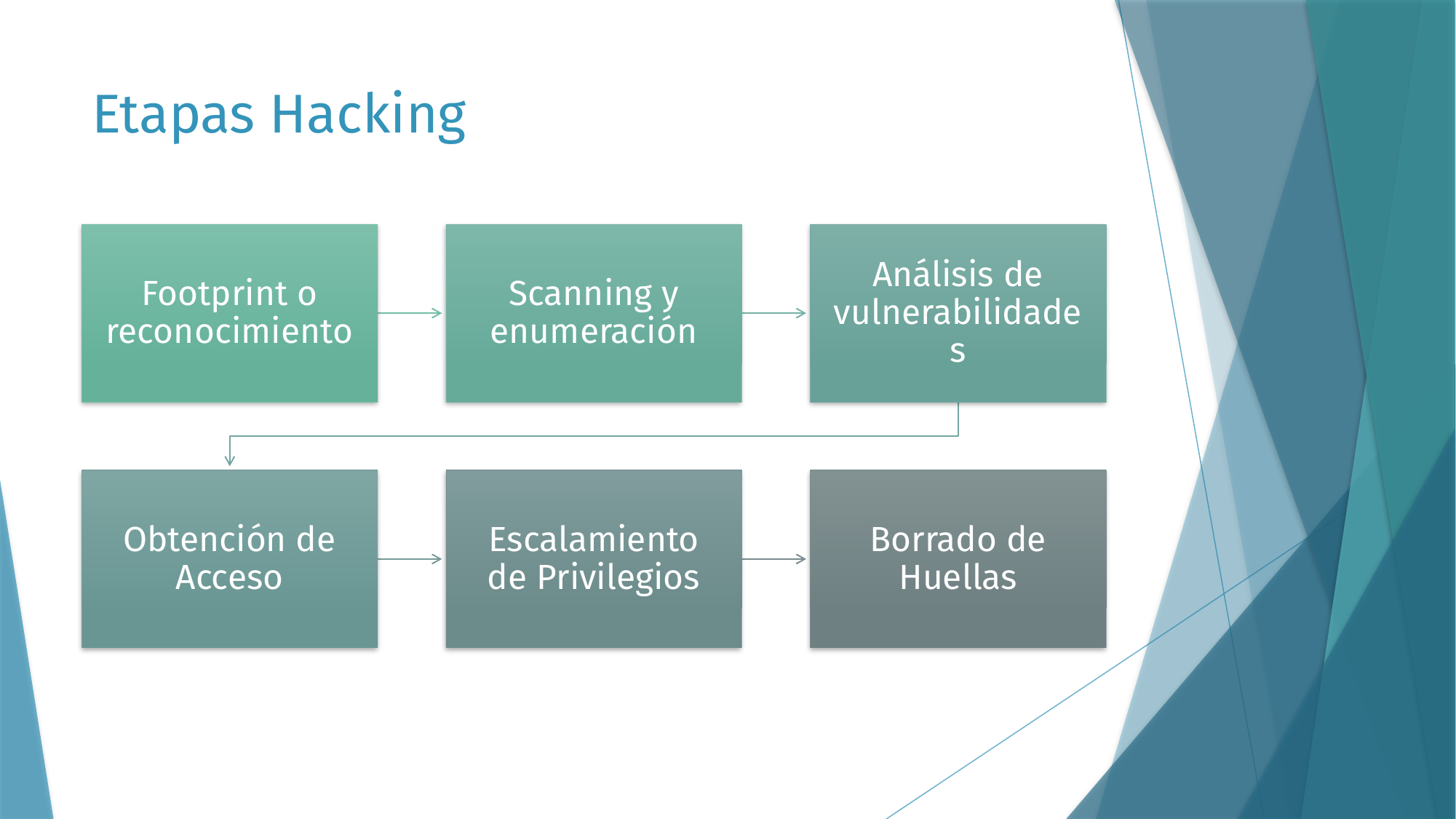

# Etapas Hacking

Footprint o reconocimiento

Scanning y enumeración

Análisis de vulnerabilidades

Obtención de Acceso

Escalamiento de Privilegios
Borrado de Huellas